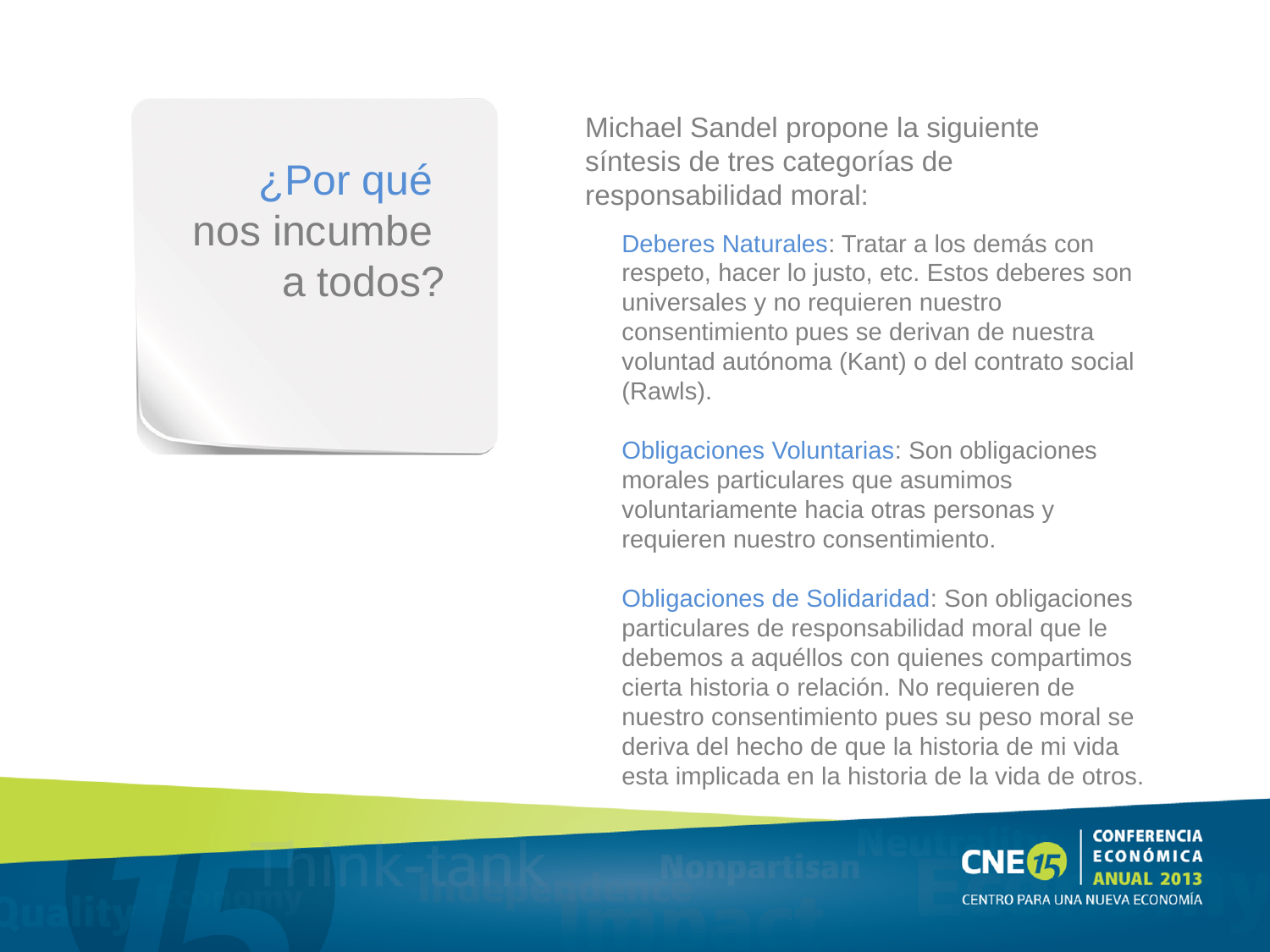

¿Por qué
nos incumbe
a todos?
Michael Sandel propone la siguiente síntesis de tres categorías de responsabilidad moral:

Deberes Naturales: Tratar a los demás con respeto, hacer lo justo, etc. Estos deberes son universales y no requieren nuestro consentimiento pues se derivan de nuestra voluntad autónoma (Kant) o del contrato social (Rawls).

Obligaciones Voluntarias: Son obligaciones morales particulares que asumimos voluntariamente hacia otras personas y requieren nuestro consentimiento.

Obligaciones de Solidaridad: Son obligaciones particulares de responsabilidad moral que le debemos a aquéllos con quienes compartimos cierta historia o relación. No requieren de
nuestro consentimiento pues su peso moral se deriva del hecho de que la historia de mi vida esta implicada en la historia de la vida de otros.